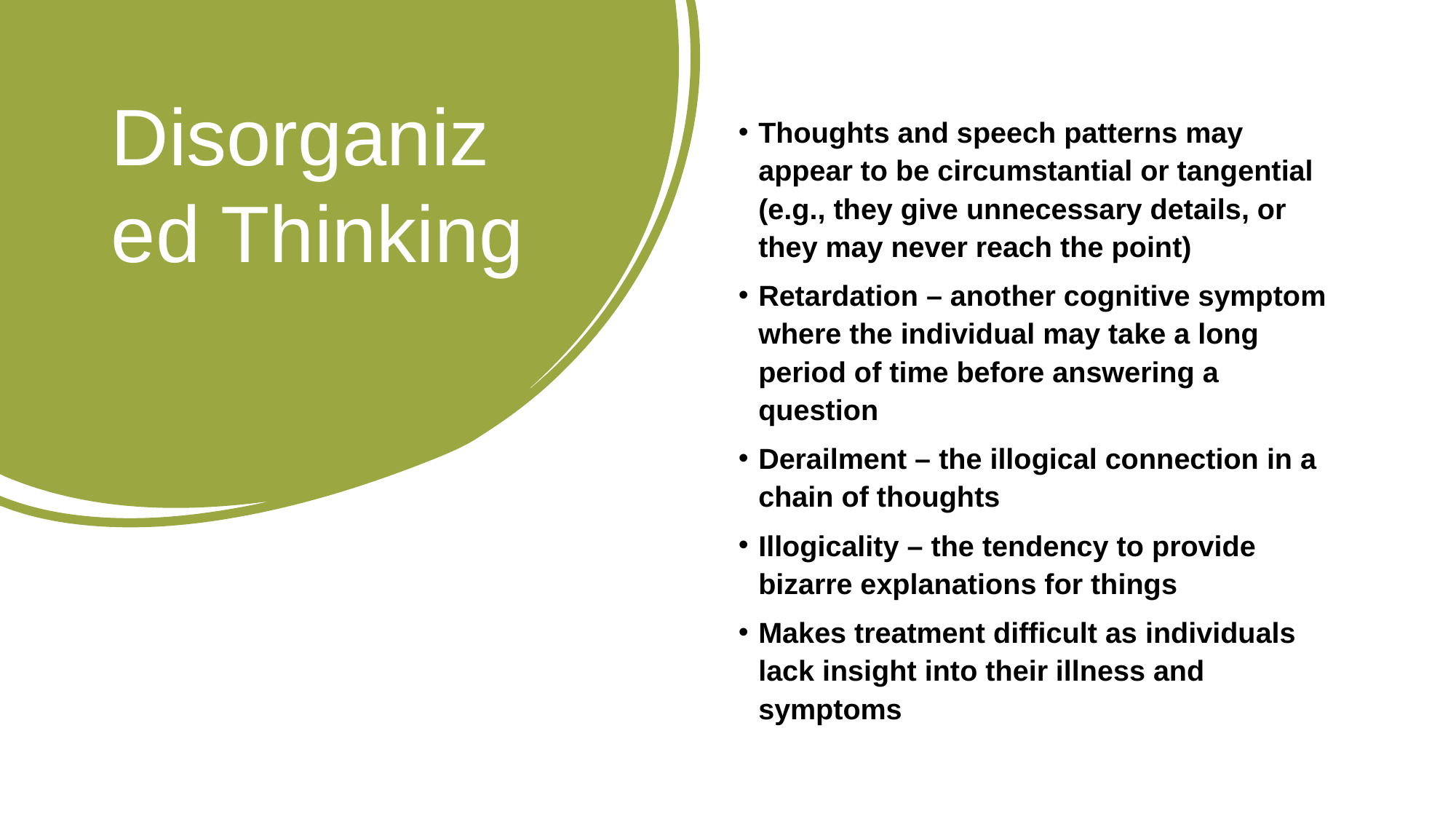

# Disorganized Thinking
Thoughts and speech patterns may appear to be circumstantial or tangential (e.g., they give unnecessary details, or they may never reach the point)
Retardation – another cognitive symptom where the individual may take a long period of time before answering a question
Derailment – the illogical connection in a chain of thoughts
Illogicality – the tendency to provide bizarre explanations for things
Makes treatment difficult as individuals lack insight into their illness and symptoms